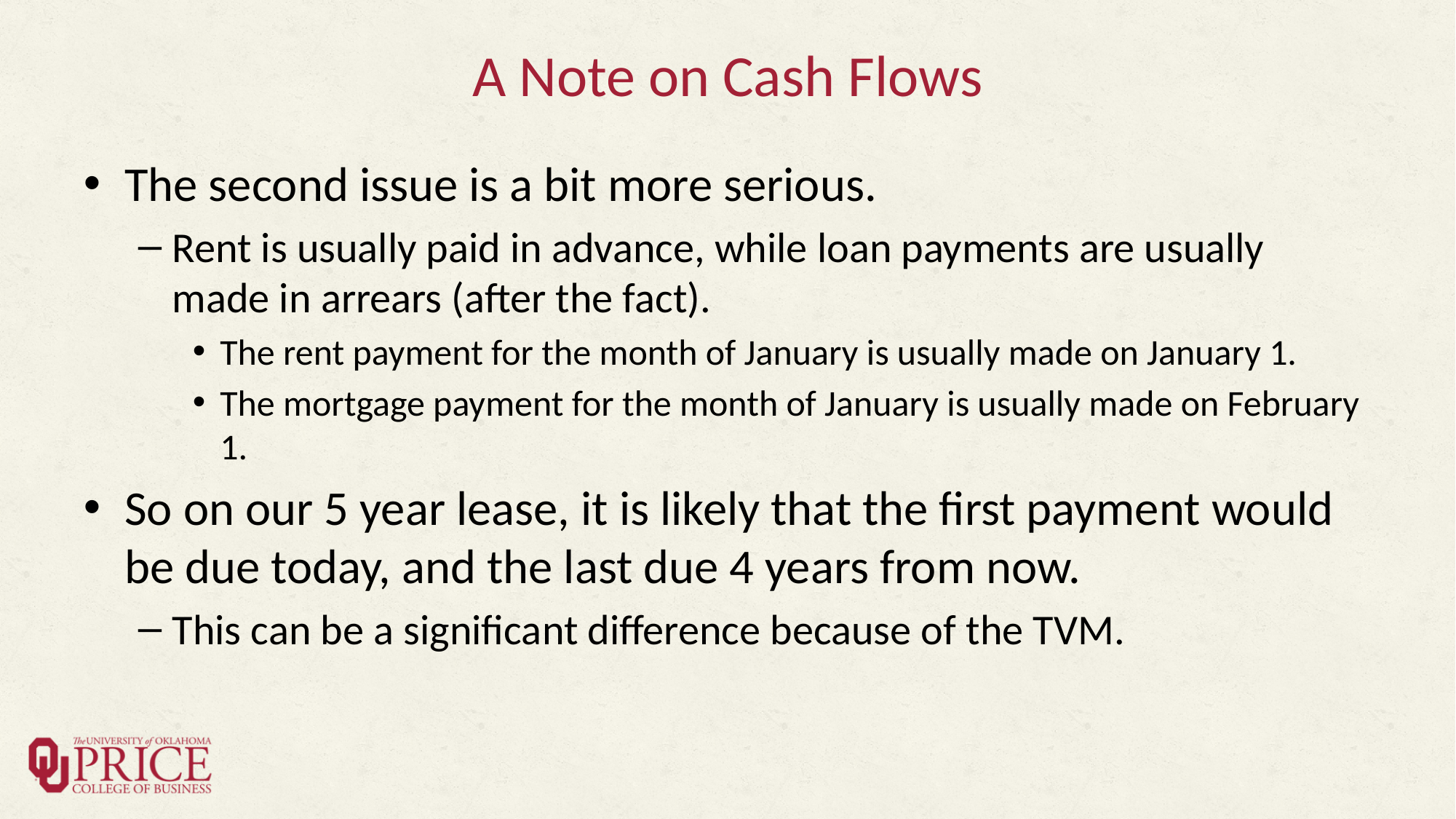

# A Note on Cash Flows
The second issue is a bit more serious.
Rent is usually paid in advance, while loan payments are usually made in arrears (after the fact).
The rent payment for the month of January is usually made on January 1.
The mortgage payment for the month of January is usually made on February 1.
So on our 5 year lease, it is likely that the first payment would be due today, and the last due 4 years from now.
This can be a significant difference because of the TVM.